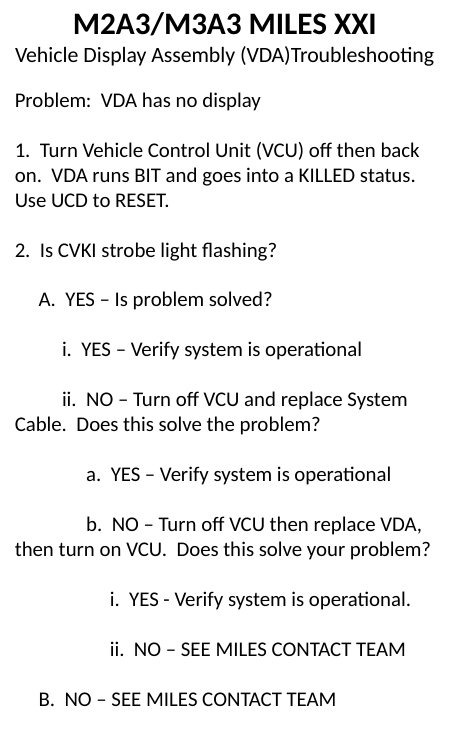

M2A3/M3A3 MILES XXI
Vehicle Display Assembly (VDA)Troubleshooting
Problem:  VDA has no display

1.  Turn Vehicle Control Unit (VCU) off then back on.  VDA runs BIT and goes into a KILLED status.  Use UCD to RESET.

2.  Is CVKI strobe light flashing?

     A.  YES – Is problem solved?

          i.  YES – Verify system is operational

          ii.  NO – Turn off VCU and replace System Cable.  Does this solve the problem?

               a.  YES – Verify system is operational

               b.  NO – Turn off VCU then replace VDA, then turn on VCU.  Does this solve your problem?

                    i.  YES - Verify system is operational.

                    ii.  NO – SEE MILES CONTACT TEAM

     B.  NO – SEE MILES CONTACT TEAM